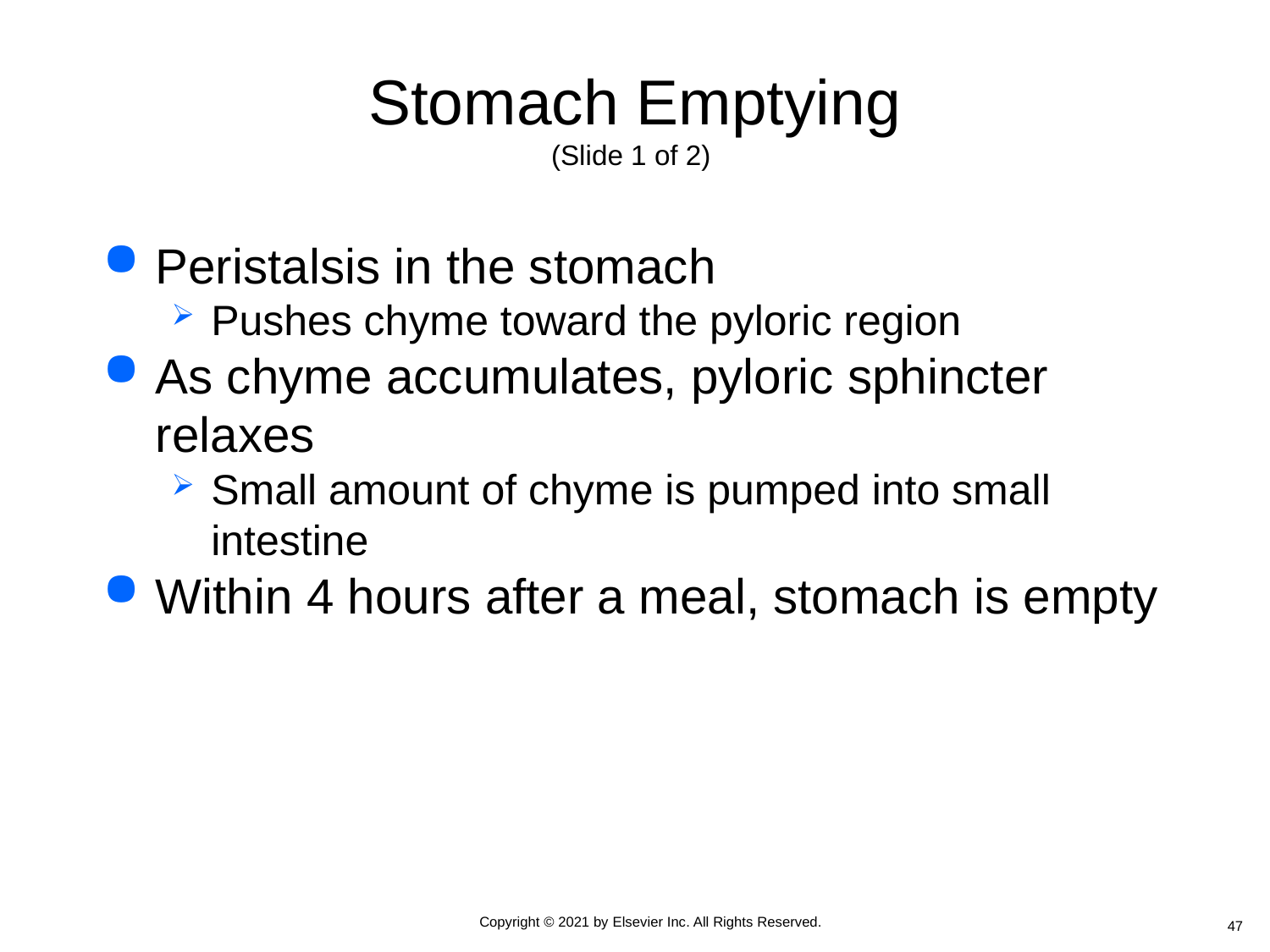

# Stomach Emptying (Slide 1 of 2)
Peristalsis in the stomach
Pushes chyme toward the pyloric region
As chyme accumulates, pyloric sphincter relaxes
Small amount of chyme is pumped into small intestine
Within 4 hours after a meal, stomach is empty
47